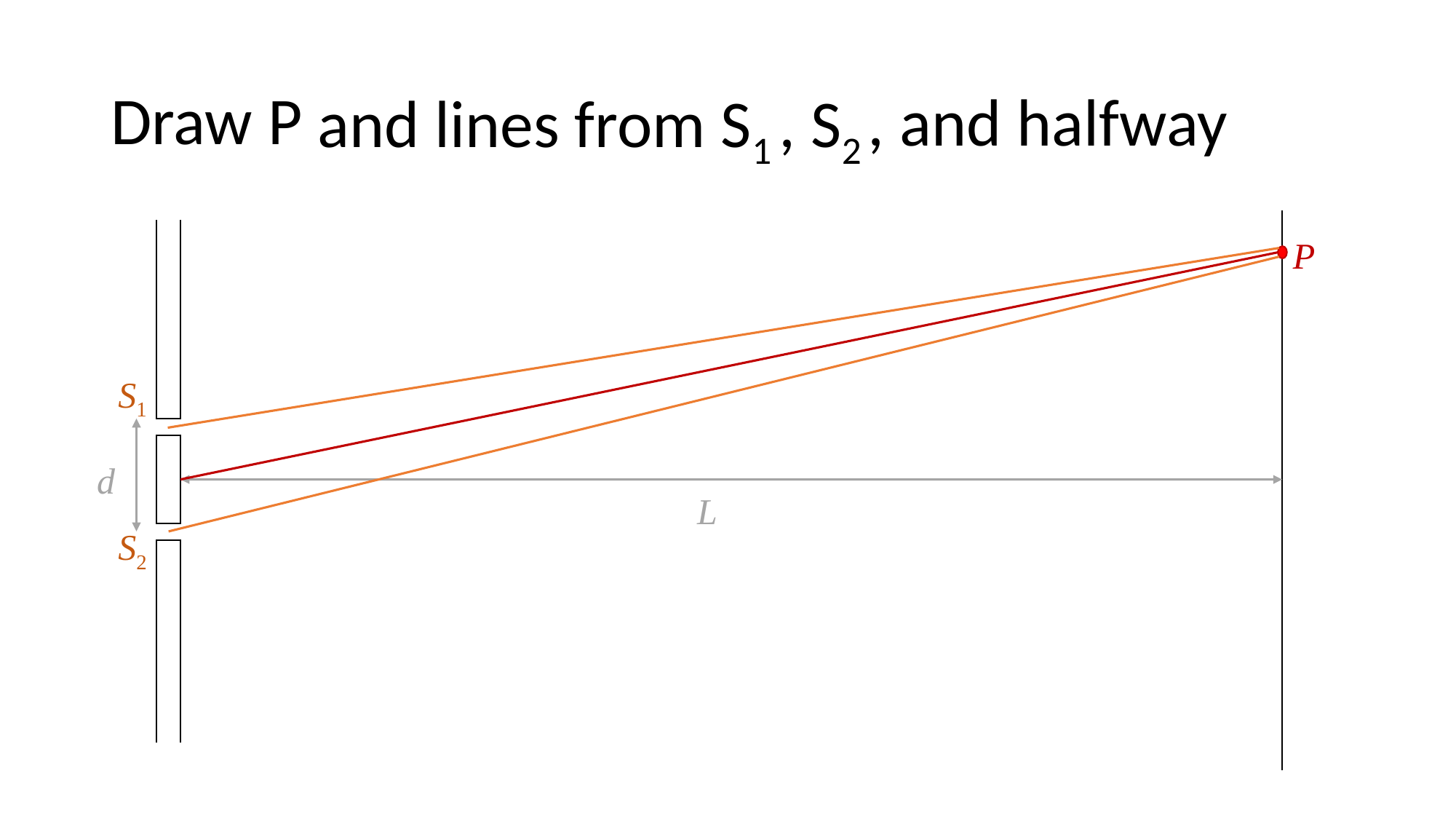

, S2
and lines from S1
# Draw P
, and halfway

P

S1
d
L
S2